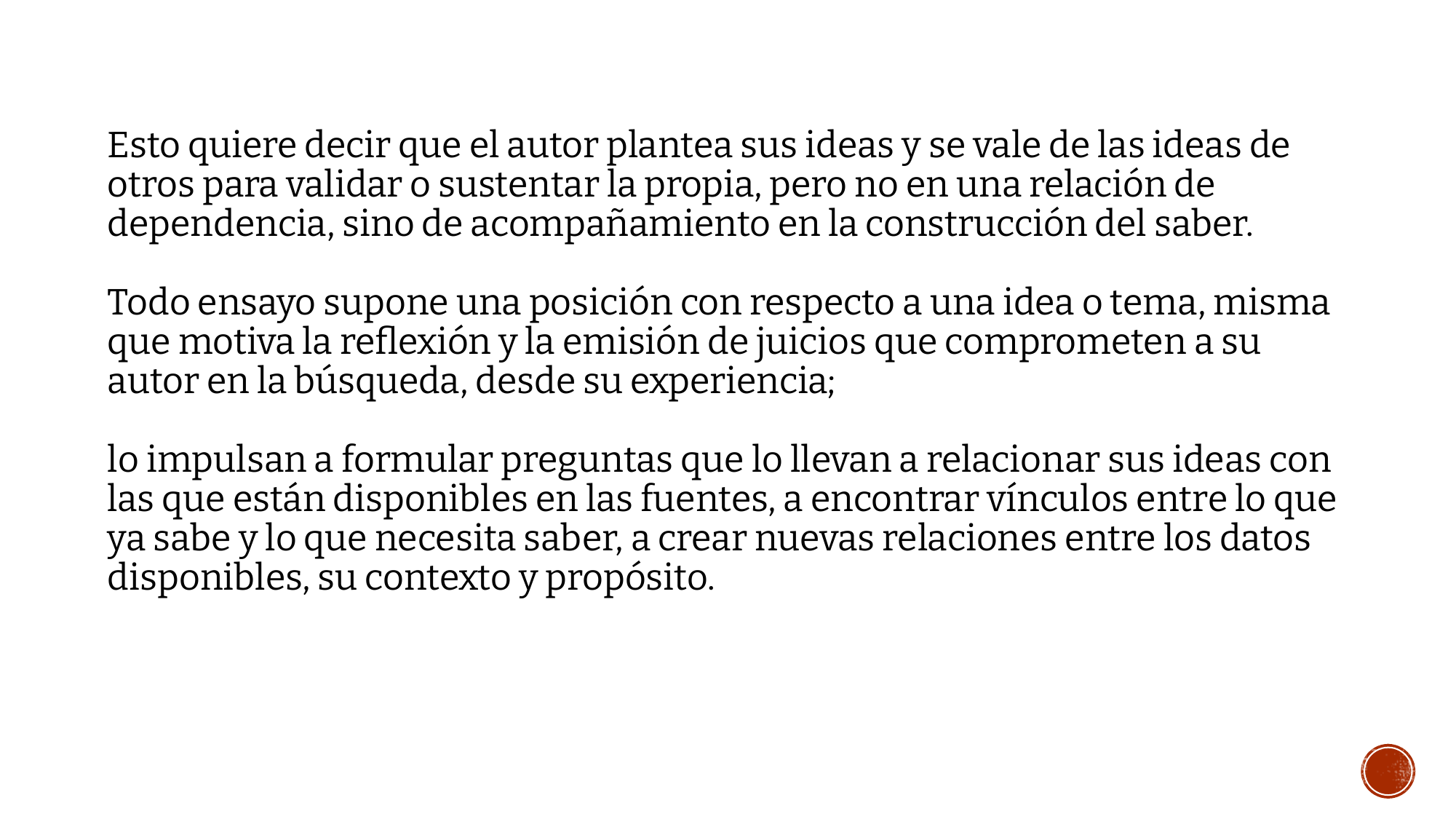

Esto quiere decir que el autor plantea sus ideas y se vale de las ideas de otros para validar o sustentar la propia, pero no en una relación de dependencia, sino de acompañamiento en la construcción del saber.
Todo ensayo supone una posición con respecto a una idea o tema, misma que motiva la reflexión y la emisión de juicios que comprometen a su autor en la búsqueda, desde su experiencia;
lo impulsan a formular preguntas que lo llevan a relacionar sus ideas con las que están disponibles en las fuentes, a encontrar vínculos entre lo que ya sabe y lo que necesita saber, a crear nuevas relaciones entre los datos disponibles, su contexto y propósito.